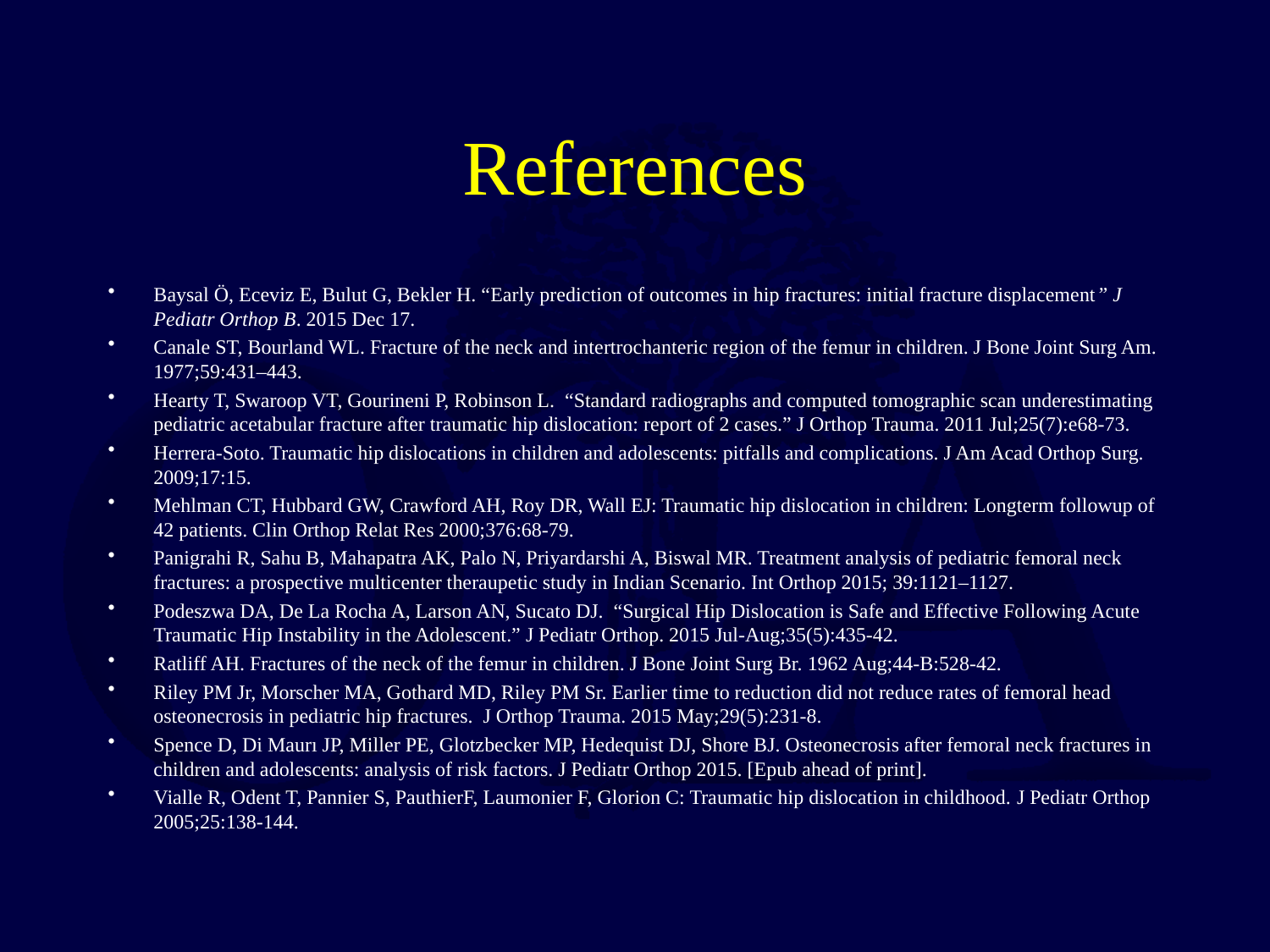

# References
Baysal Ö, Eceviz E, Bulut G, Bekler H. “Early prediction of outcomes in hip fractures: initial fracture displacement” J Pediatr Orthop B. 2015 Dec 17.
Canale ST, Bourland WL. Fracture of the neck and intertrochanteric region of the femur in children. J Bone Joint Surg Am. 1977;59:431–443.
Hearty T, Swaroop VT, Gourineni P, Robinson L.  “Standard radiographs and computed tomographic scan underestimating pediatric acetabular fracture after traumatic hip dislocation: report of 2 cases.” J Orthop Trauma. 2011 Jul;25(7):e68-73.
Herrera-Soto. Traumatic hip dislocations in children and adolescents: pitfalls and complications. J Am Acad Orthop Surg. 2009;17:15.
Mehlman CT, Hubbard GW, Crawford AH, Roy DR, Wall EJ: Traumatic hip dislocation in children: Longterm followup of 42 patients. Clin Orthop Relat Res 2000;376:68-79.
Panigrahi R, Sahu B, Mahapatra AK, Palo N, Priyardarshi A, Biswal MR. Treatment analysis of pediatric femoral neck fractures: a prospective multicenter theraupetic study in Indian Scenario. Int Orthop 2015; 39:1121–1127.
Podeszwa DA, De La Rocha A, Larson AN, Sucato DJ.  “Surgical Hip Dislocation is Safe and Effective Following Acute Traumatic Hip Instability in the Adolescent.” J Pediatr Orthop. 2015 Jul-Aug;35(5):435-42.
Ratliff AH. Fractures of the neck of the femur in children. J Bone Joint Surg Br. 1962 Aug;44-B:528-42.
Riley PM Jr, Morscher MA, Gothard MD, Riley PM Sr. Earlier time to reduction did not reduce rates of femoral head osteonecrosis in pediatric hip fractures.  J Orthop Trauma. 2015 May;29(5):231-8.
Spence D, Di Maurı JP, Miller PE, Glotzbecker MP, Hedequist DJ, Shore BJ. Osteonecrosis after femoral neck fractures in children and adolescents: analysis of risk factors. J Pediatr Orthop 2015. [Epub ahead of print].
Vialle R, Odent T, Pannier S, PauthierF, Laumonier F, Glorion C: Traumatic hip dislocation in childhood. J Pediatr Orthop 2005;25:138-144.